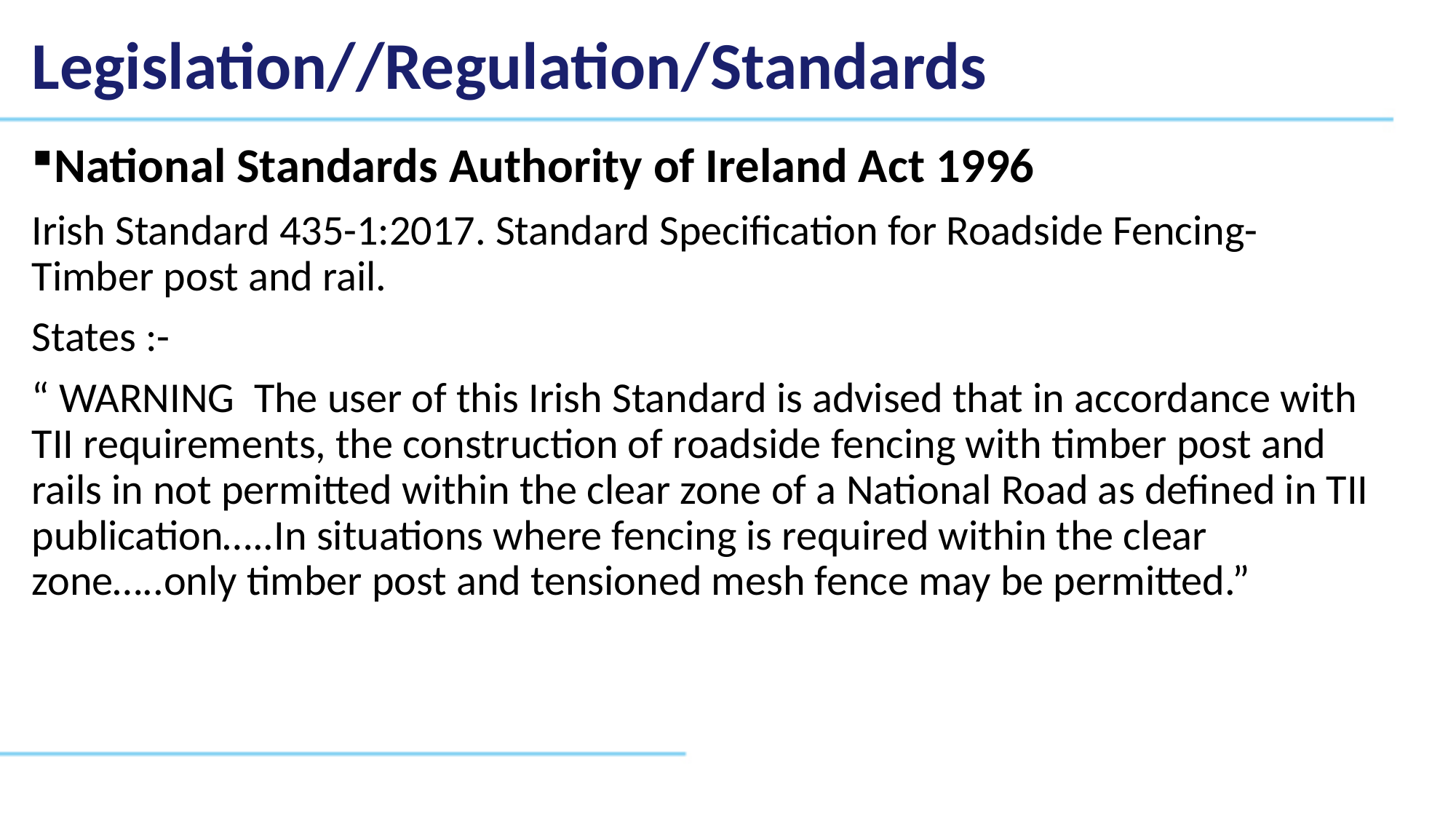

Legislation//Regulation/Standards
National Standards Authority of Ireland Act 1996
Irish Standard 435-1:2017. Standard Specification for Roadside Fencing- Timber post and rail.
States :-
“ WARNING  The user of this Irish Standard is advised that in accordance with TII requirements, the construction of roadside fencing with timber post and rails in not permitted within the clear zone of a National Road as defined in TII publication…..In situations where fencing is required within the clear zone…..only timber post and tensioned mesh fence may be permitted.”